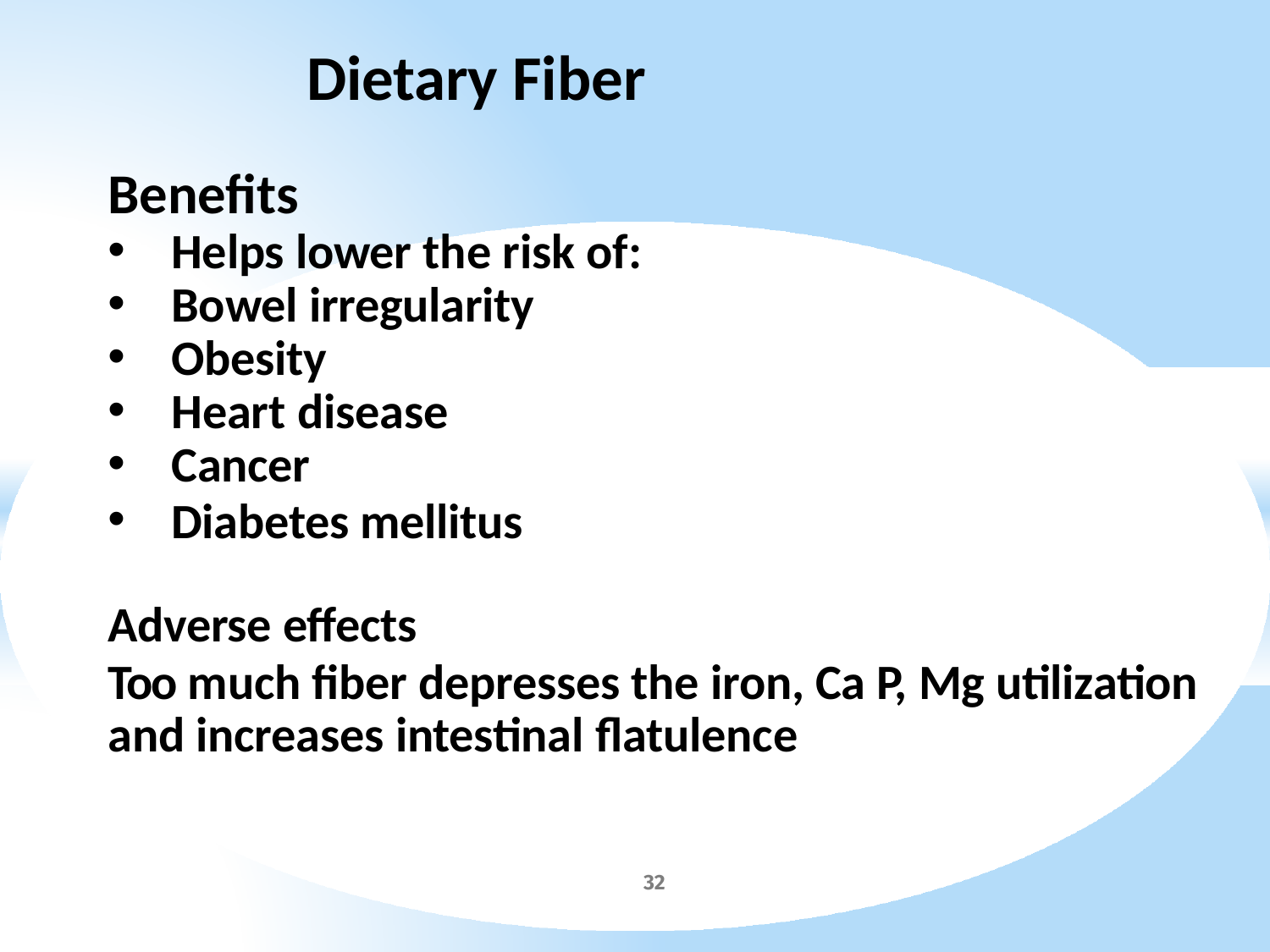

# Dietary Fiber
Benefits
Helps lower the risk of:
Bowel irregularity
Obesity
Heart disease
Cancer
Diabetes mellitus
Adverse effects
Too much fiber depresses the iron, Ca P, Mg utilization  and increases intestinal flatulence
32